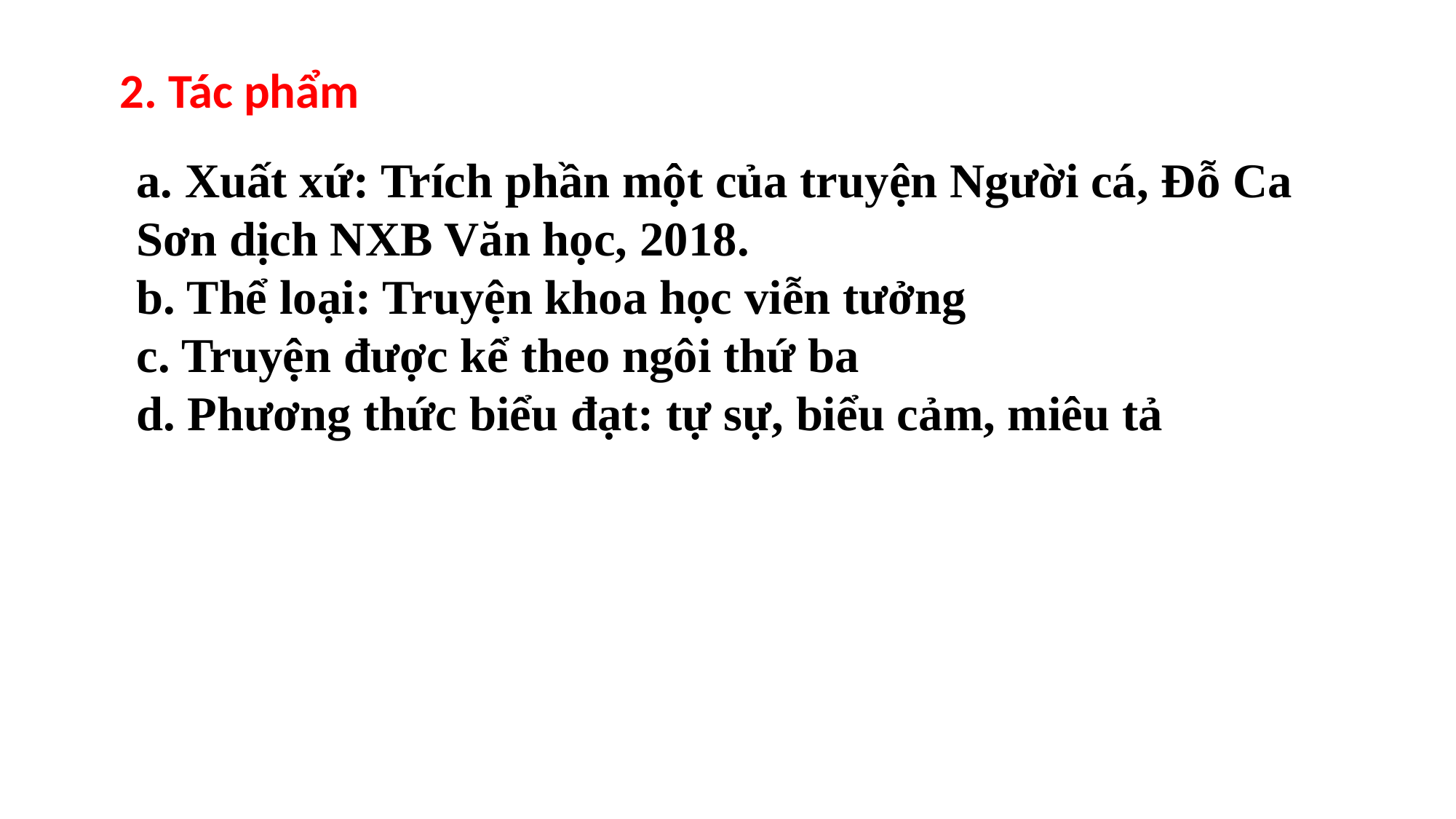

2. Tác phẩm
a. Xuất xứ: Trích phần một của truyện Người cá, Đỗ Ca Sơn dịch NXB Văn học, 2018.
b. Thể loại: Truyện khoa học viễn tưởng
c. Truyện được kể theo ngôi thứ ba
d. Phương thức biểu đạt: tự sự, biểu cảm, miêu tả